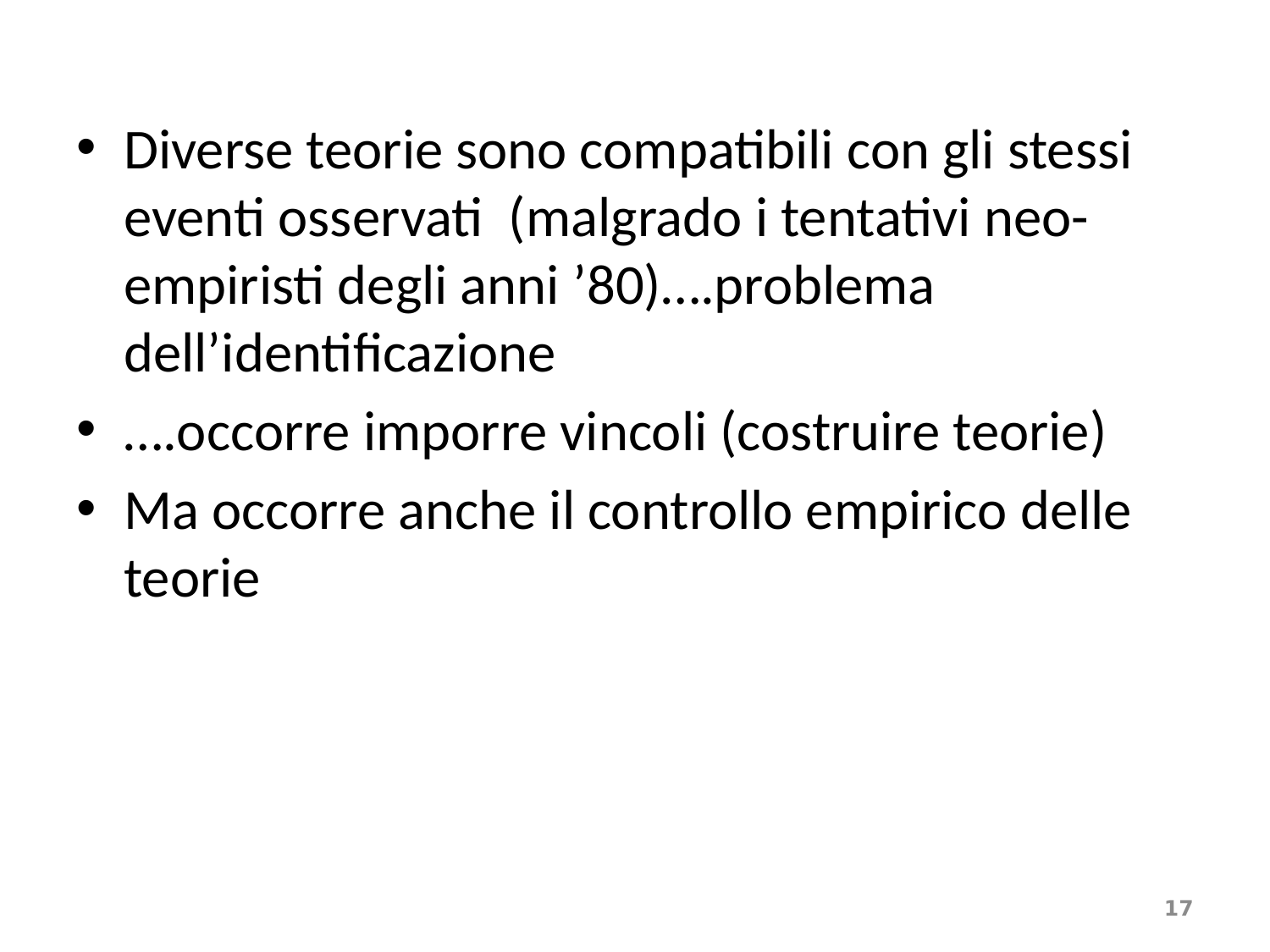

Diverse teorie sono compatibili con gli stessi eventi osservati  (malgrado i tentativi neo-empiristi degli anni ’80)….problema dell’identificazione
….occorre imporre vincoli (costruire teorie)
Ma occorre anche il controllo empirico delle teorie

17